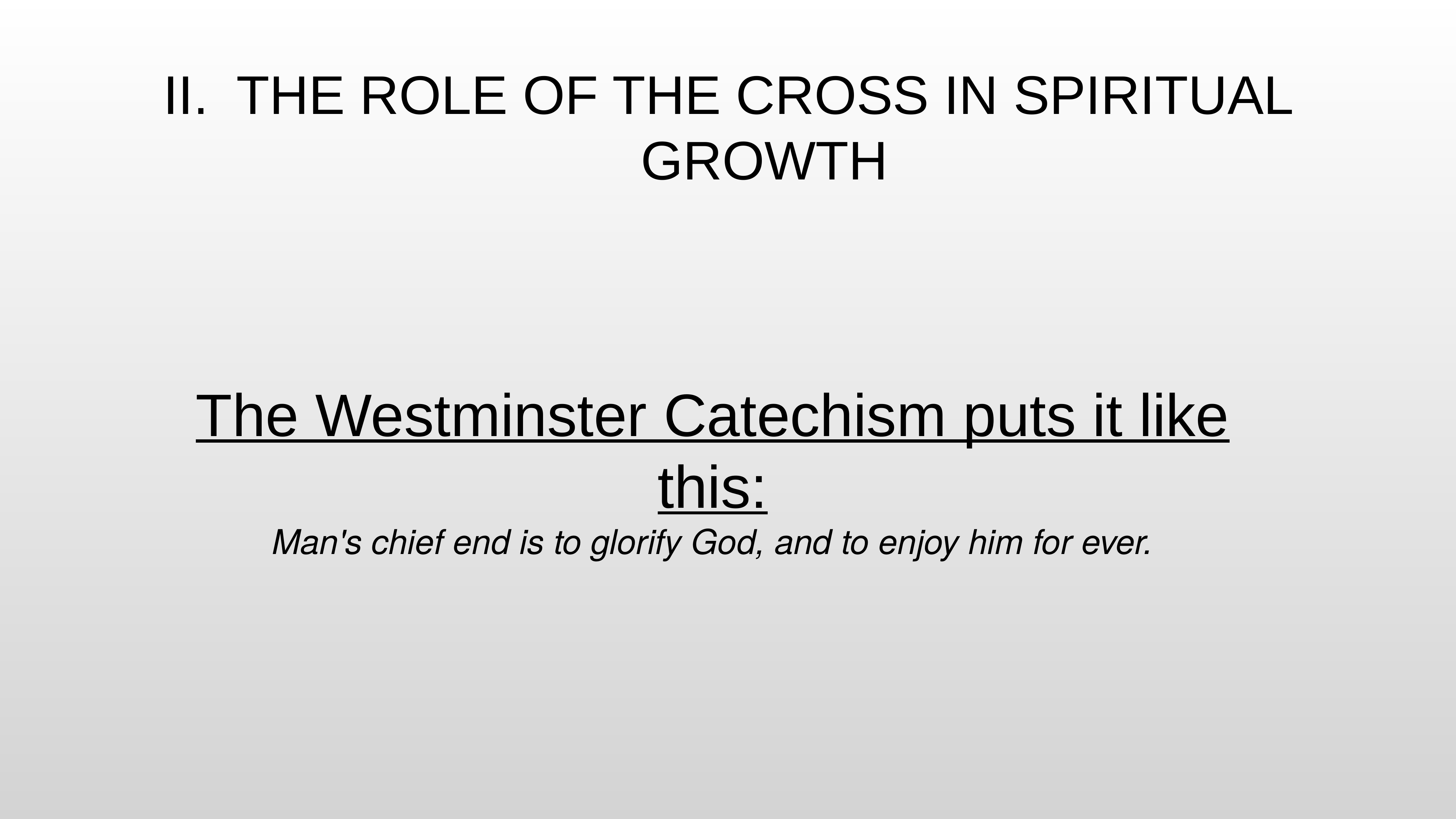

# THE ROLE OF THE CROSS IN SPIRITUAL GROWTH
The Westminster Catechism puts it like this:
Man's chief end is to glorify God, and to enjoy him for ever.